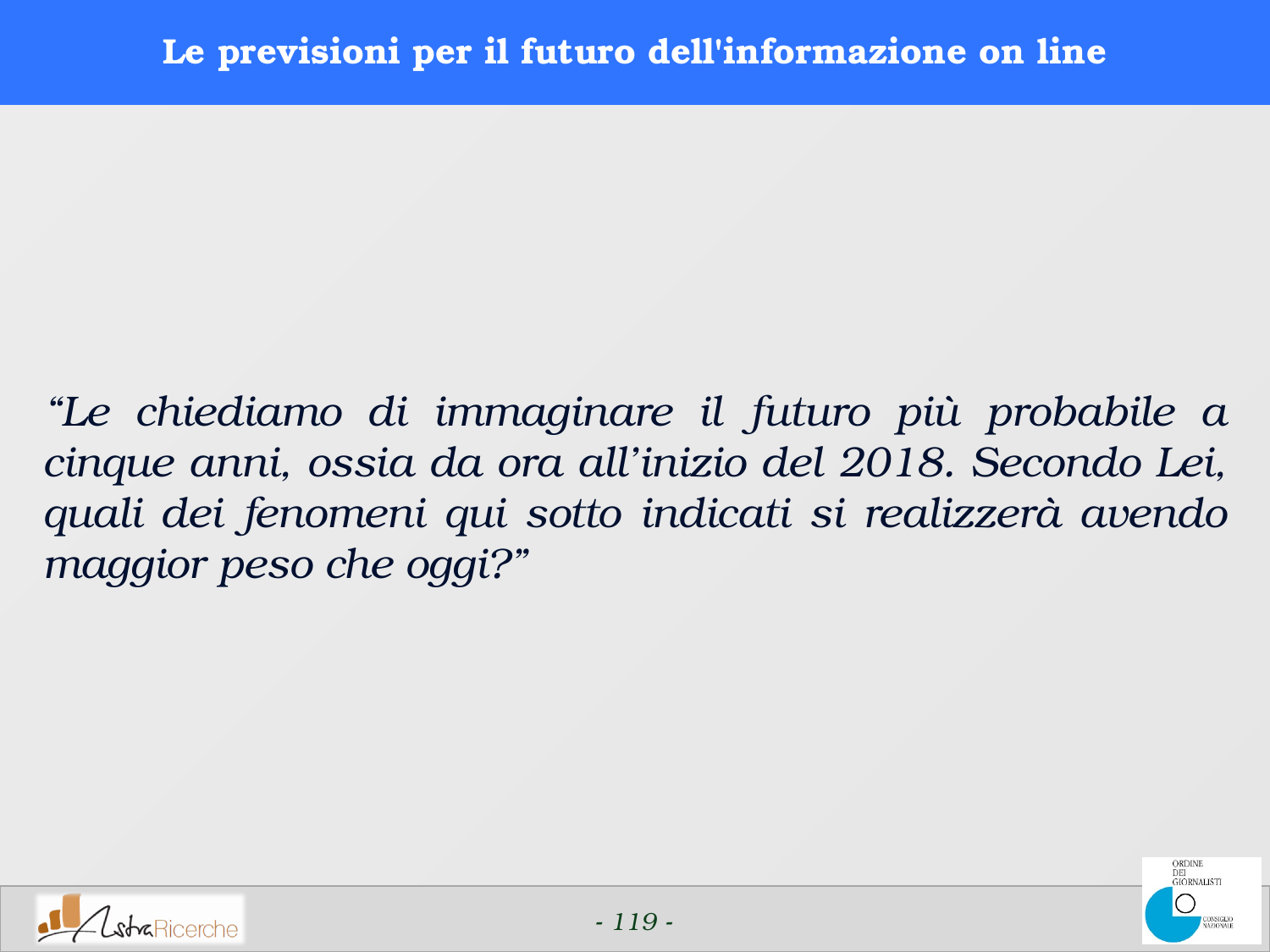

# Le previsioni per il futuro dell'informazione on line
“Le chiediamo di immaginare il futuro più probabile a cinque anni, ossia da ora all’inizio del 2018. Secondo Lei, quali dei fenomeni qui sotto indicati si realizzerà avendo maggior peso che oggi?”